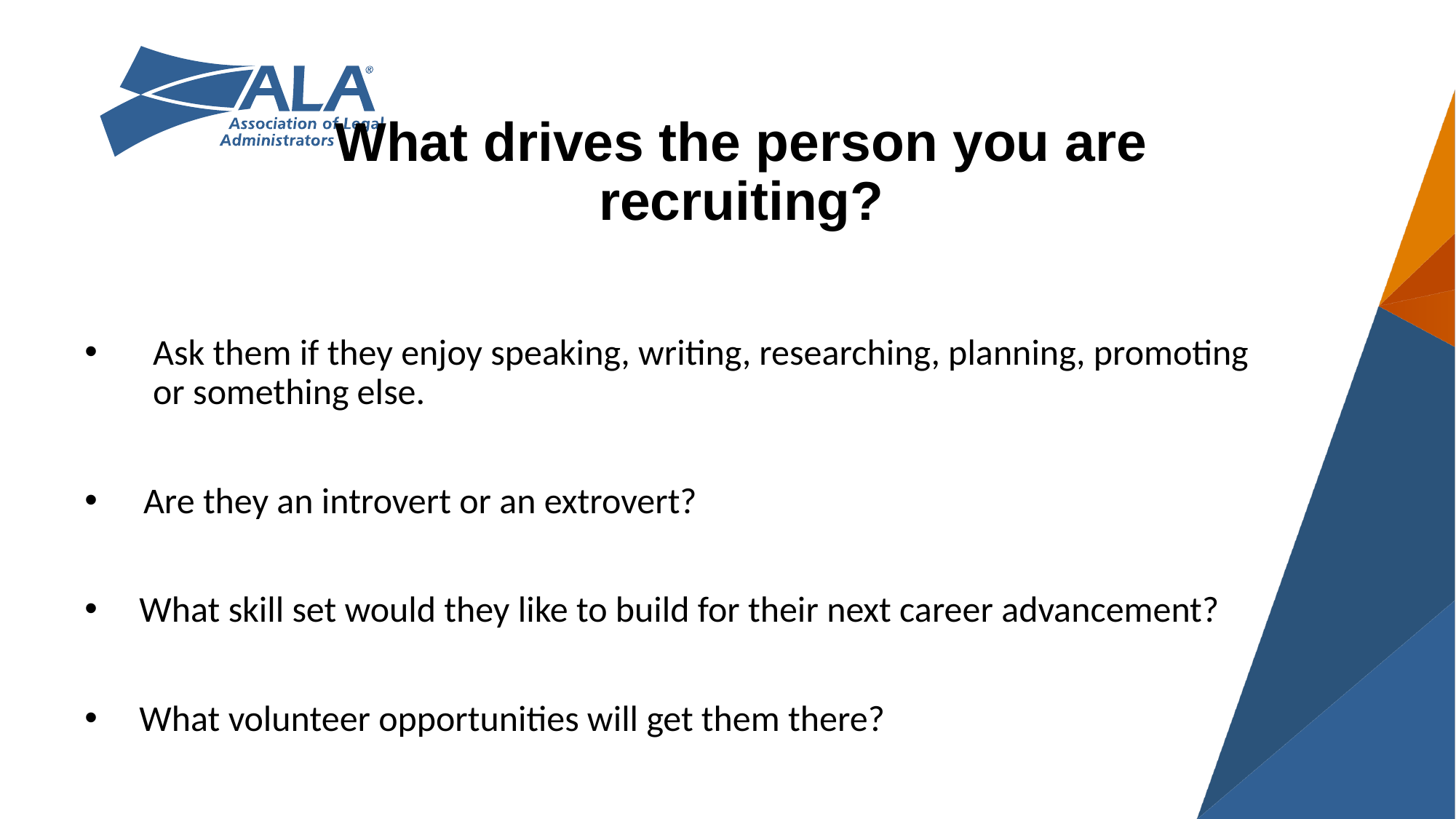

# What drives the person you are recruiting?

Ask them if they enjoy speaking, writing, researching, planning, promoting or something else.

   Are they an introvert or an extrovert?

What skill set would they like to build for their next career advancement?

What volunteer opportunities will get them there?